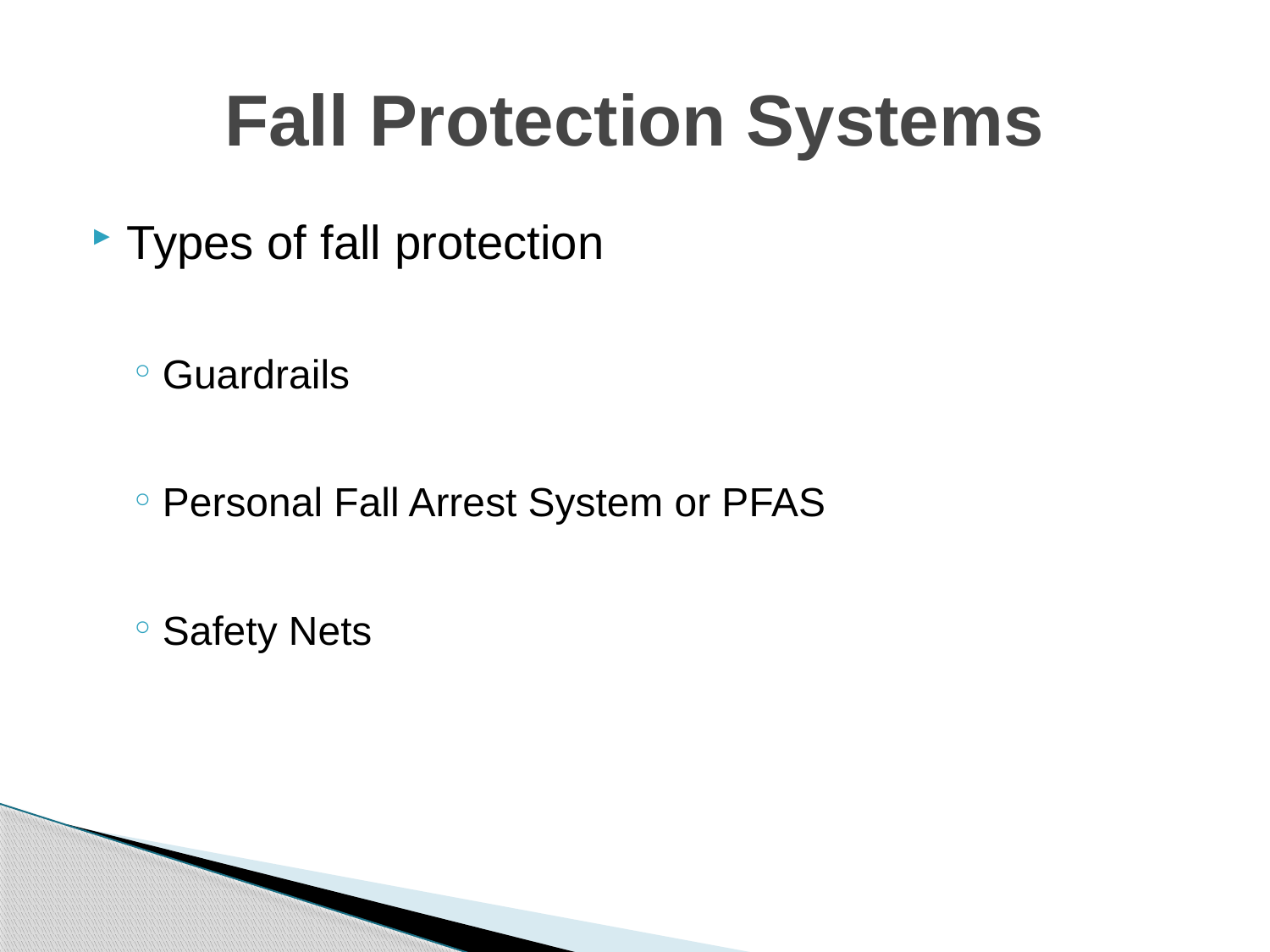

# Fall Protection Systems
Types of fall protection

Guardrails

Personal Fall Arrest System or PFAS

Safety Nets